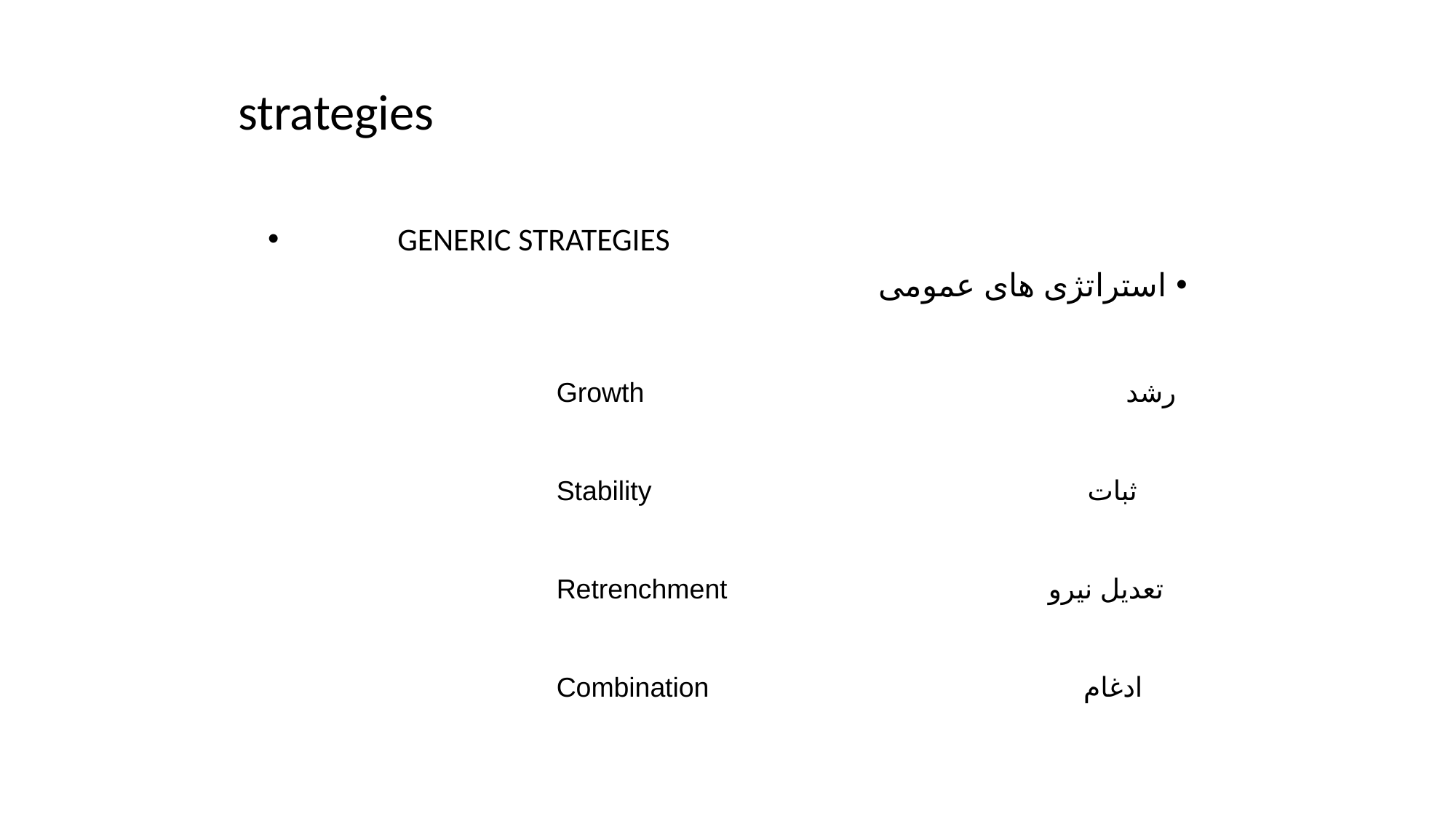

# strategies
               GENERIC STRATEGIES
استراتژی های عمومی

Growth                                                               رشد

Stability                                                         ثبات

Retrenchment                                          تعدیل نیرو

Combination                                                 ادغام